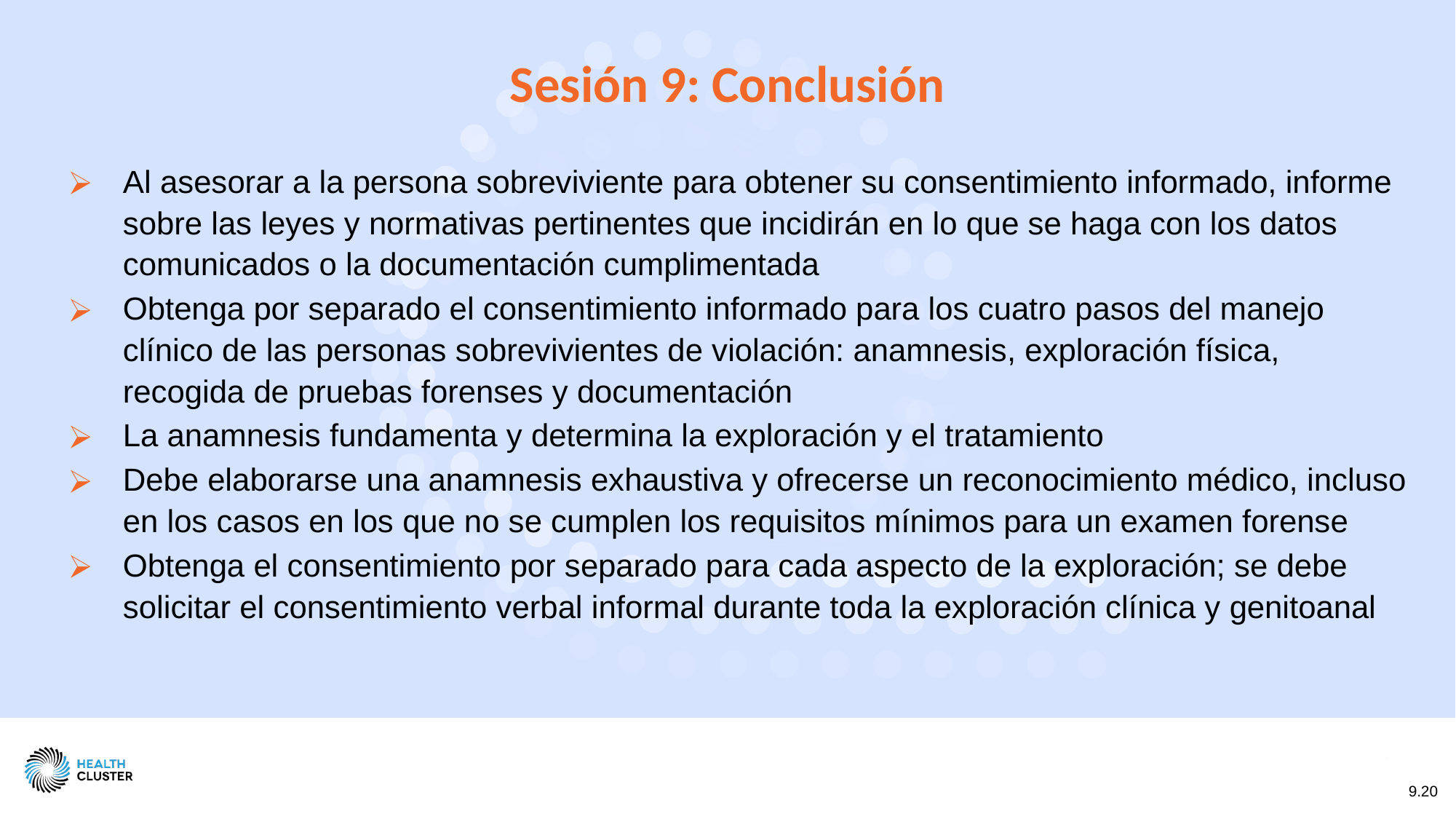

Sesión 9: Conclusión
Al asesorar a la persona sobreviviente para obtener su consentimiento informado, informe sobre las leyes y normativas pertinentes que incidirán en lo que se haga con los datos comunicados o la documentación cumplimentada
Obtenga por separado el consentimiento informado para los cuatro pasos del manejo clínico de las personas sobrevivientes de violación: anamnesis, exploración física, recogida de pruebas forenses y documentación
La anamnesis fundamenta y determina la exploración y el tratamiento
Debe elaborarse una anamnesis exhaustiva y ofrecerse un reconocimiento médico, incluso en los casos en los que no se cumplen los requisitos mínimos para un examen forense
Obtenga el consentimiento por separado para cada aspecto de la exploración; se debe solicitar el consentimiento verbal informal durante toda la exploración clínica y genitoanal
9.20